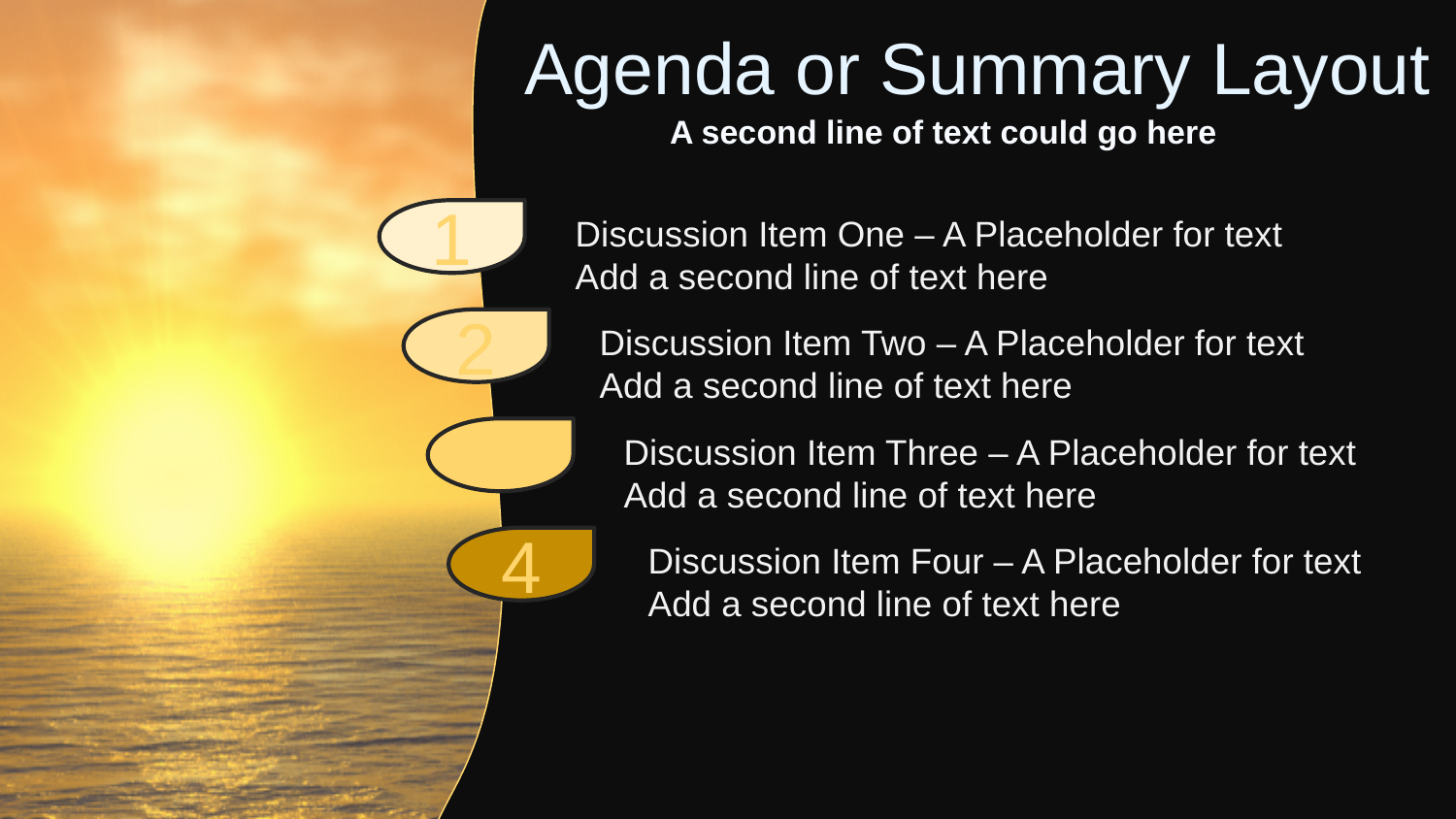

# Agenda or Summary Layout
A second line of text could go here
1
Discussion Item One – A Placeholder for text  Add a second line of text here

2
Discussion Item Two – A Placeholder for text  Add a second line of text here

3
Discussion Item Three – A Placeholder for text  Add a second line of text here

4
Discussion Item Four – A Placeholder for text  Add a second line of text here